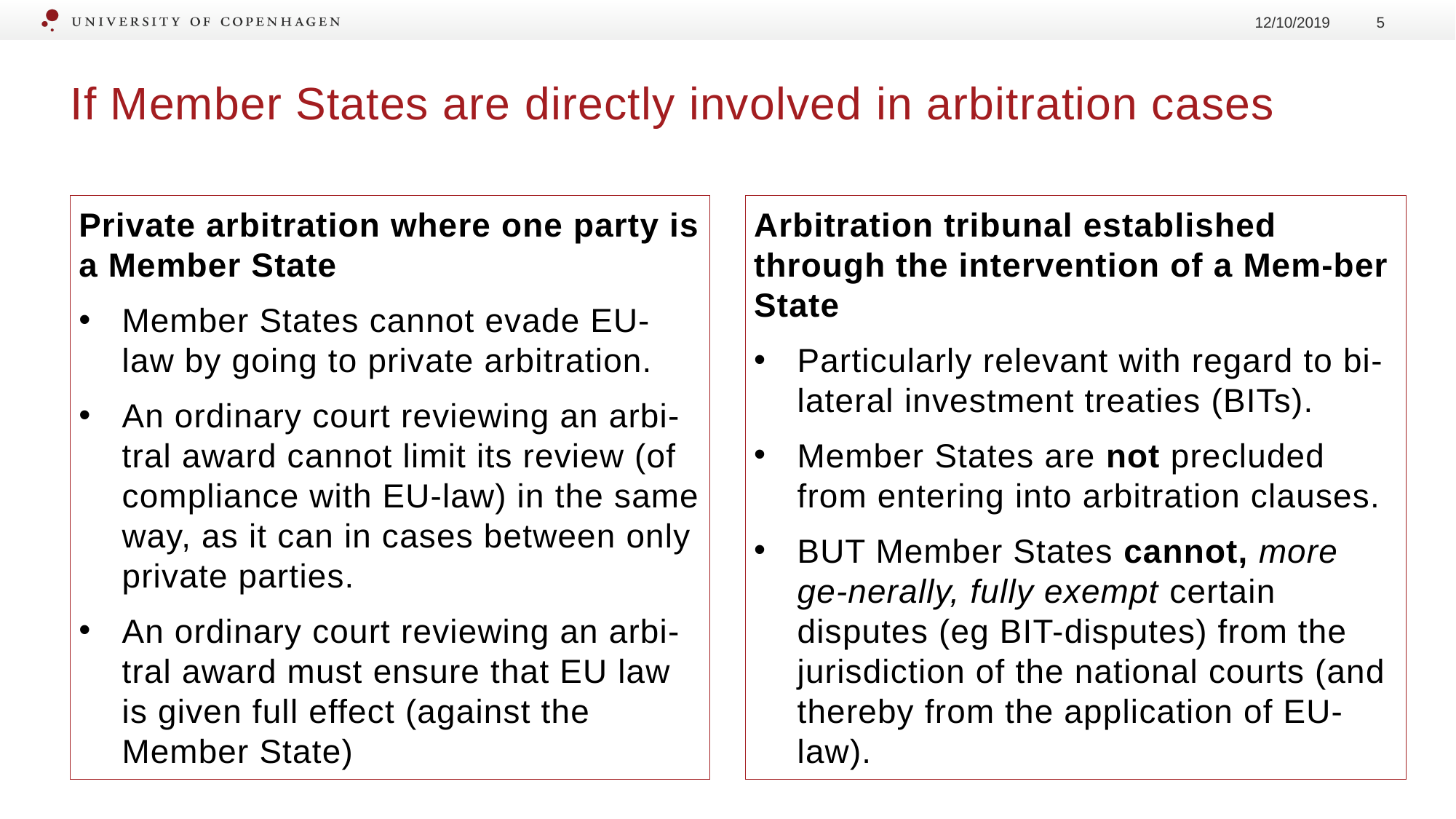

12/10/2019
5
# If Member States are directly involved in arbitration cases
Private arbitration where one party is a Member State
Member States cannot evade EU-law by going to private arbitration.
An ordinary court reviewing an arbi-tral award cannot limit its review (of compliance with EU-law) in the same way, as it can in cases between only private parties.
An ordinary court reviewing an arbi-tral award must ensure that EU law is given full effect (against the Member State)
Arbitration tribunal established through the intervention of a Mem-ber State
Particularly relevant with regard to bi-lateral investment treaties (BITs).
Member States are not precluded from entering into arbitration clauses.
BUT Member States cannot, more ge-nerally, fully exempt certain disputes (eg BIT-disputes) from the jurisdiction of the national courts (and thereby from the application of EU-law).